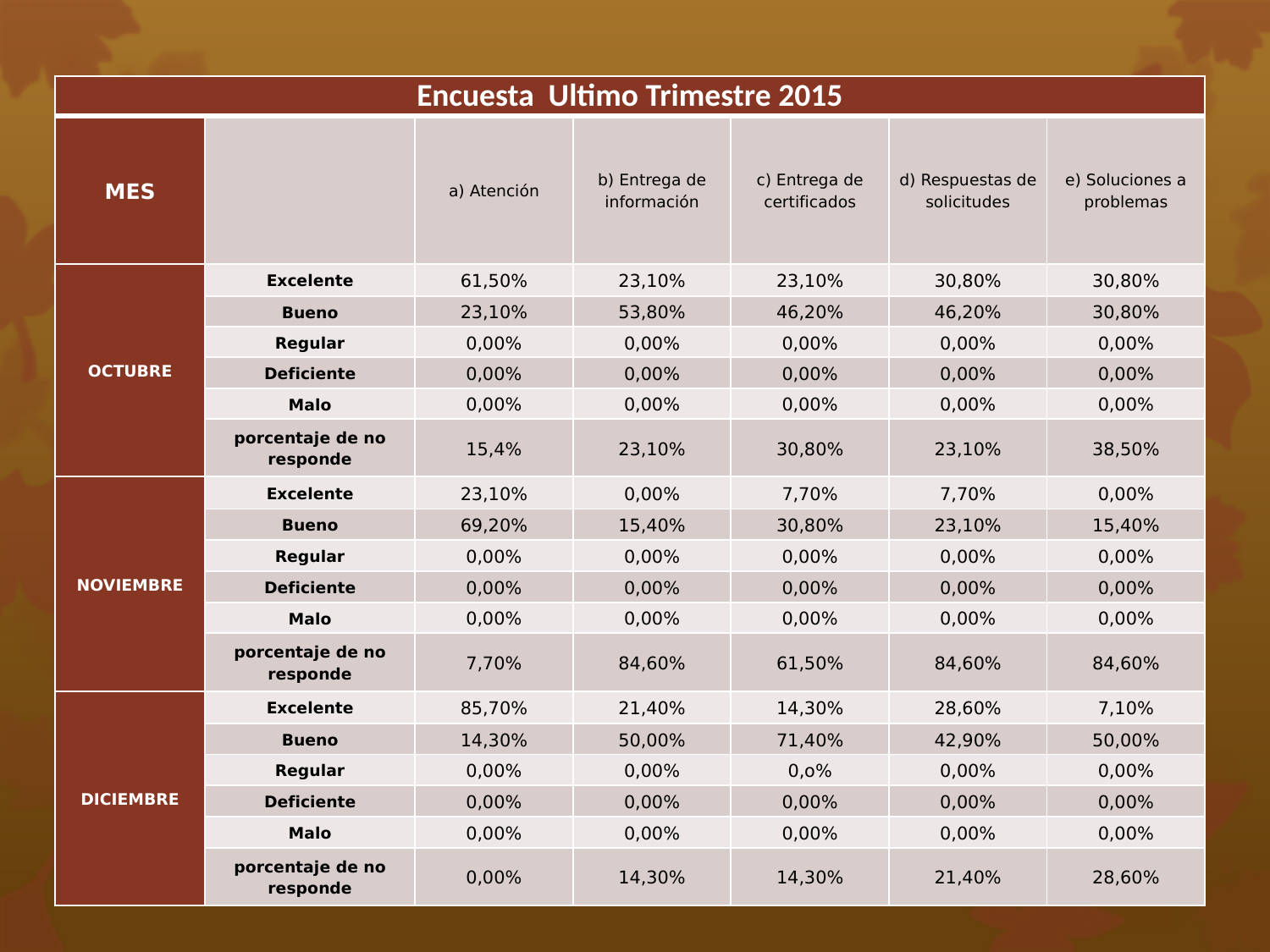

| Encuesta Ultimo Trimestre 2015 |  |  |  |  |  |  |
| --- | --- | --- | --- | --- | --- | --- |
| MES |  | a) Atención | b) Entrega de información | c) Entrega de certificados | d) Respuestas de solicitudes | e) Soluciones a problemas |
| OCTUBRE | Excelente | 61,50% | 23,10% | 23,10% | 30,80% | 30,80% |
|  | Bueno | 23,10% | 53,80% | 46,20% | 46,20% | 30,80% |
|  | Regular | 0,00% | 0,00% | 0,00% | 0,00% | 0,00% |
|  | Deficiente | 0,00% | 0,00% | 0,00% | 0,00% | 0,00% |
|  | Malo | 0,00% | 0,00% | 0,00% | 0,00% | 0,00% |
|  | porcentaje de no responde | 15,4% | 23,10% | 30,80% | 23,10% | 38,50% |
| NOVIEMBRE | Excelente | 23,10% | 0,00% | 7,70% | 7,70% | 0,00% |
|  | Bueno | 69,20% | 15,40% | 30,80% | 23,10% | 15,40% |
|  | Regular | 0,00% | 0,00% | 0,00% | 0,00% | 0,00% |
|  | Deficiente | 0,00% | 0,00% | 0,00% | 0,00% | 0,00% |
|  | Malo | 0,00% | 0,00% | 0,00% | 0,00% | 0,00% |
|  | porcentaje de no responde | 7,70% | 84,60% | 61,50% | 84,60% | 84,60% |
| DICIEMBRE | Excelente | 85,70% | 21,40% | 14,30% | 28,60% | 7,10% |
|  | Bueno | 14,30% | 50,00% | 71,40% | 42,90% | 50,00% |
|  | Regular | 0,00% | 0,00% | 0,o% | 0,00% | 0,00% |
|  | Deficiente | 0,00% | 0,00% | 0,00% | 0,00% | 0,00% |
|  | Malo | 0,00% | 0,00% | 0,00% | 0,00% | 0,00% |
|  | porcentaje de no responde | 0,00% | 14,30% | 14,30% | 21,40% | 28,60% |